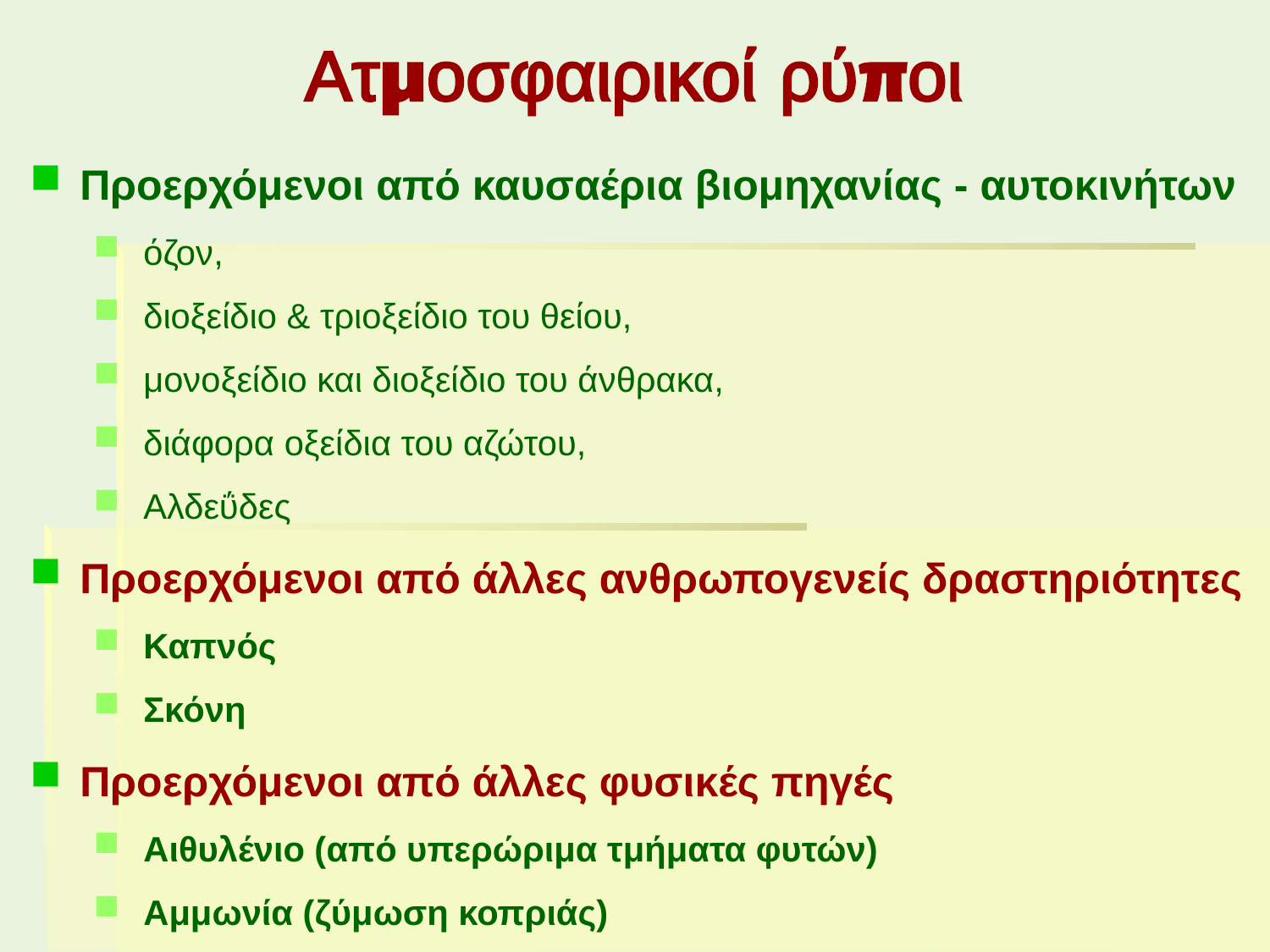

# Ατμοσφαιρικοί ρύποι
Προερχόμενοι από καυσαέρια βιομηχανίας - αυτοκινήτων
όζον,
διοξείδιο & τριοξείδιο του θείου,
μονοξείδιο και διοξείδιο του άνθρακα,
διάφορα οξείδια του αζώτου,
Αλδεΰδες
Προερχόμενοι από άλλες ανθρωπογενείς δραστηριότητες
Καπνός
Σκόνη
Προερχόμενοι από άλλες φυσικές πηγές
Αιθυλένιο (από υπερώριμα τμήματα φυτών)
Αμμωνία (ζύμωση κοπριάς)